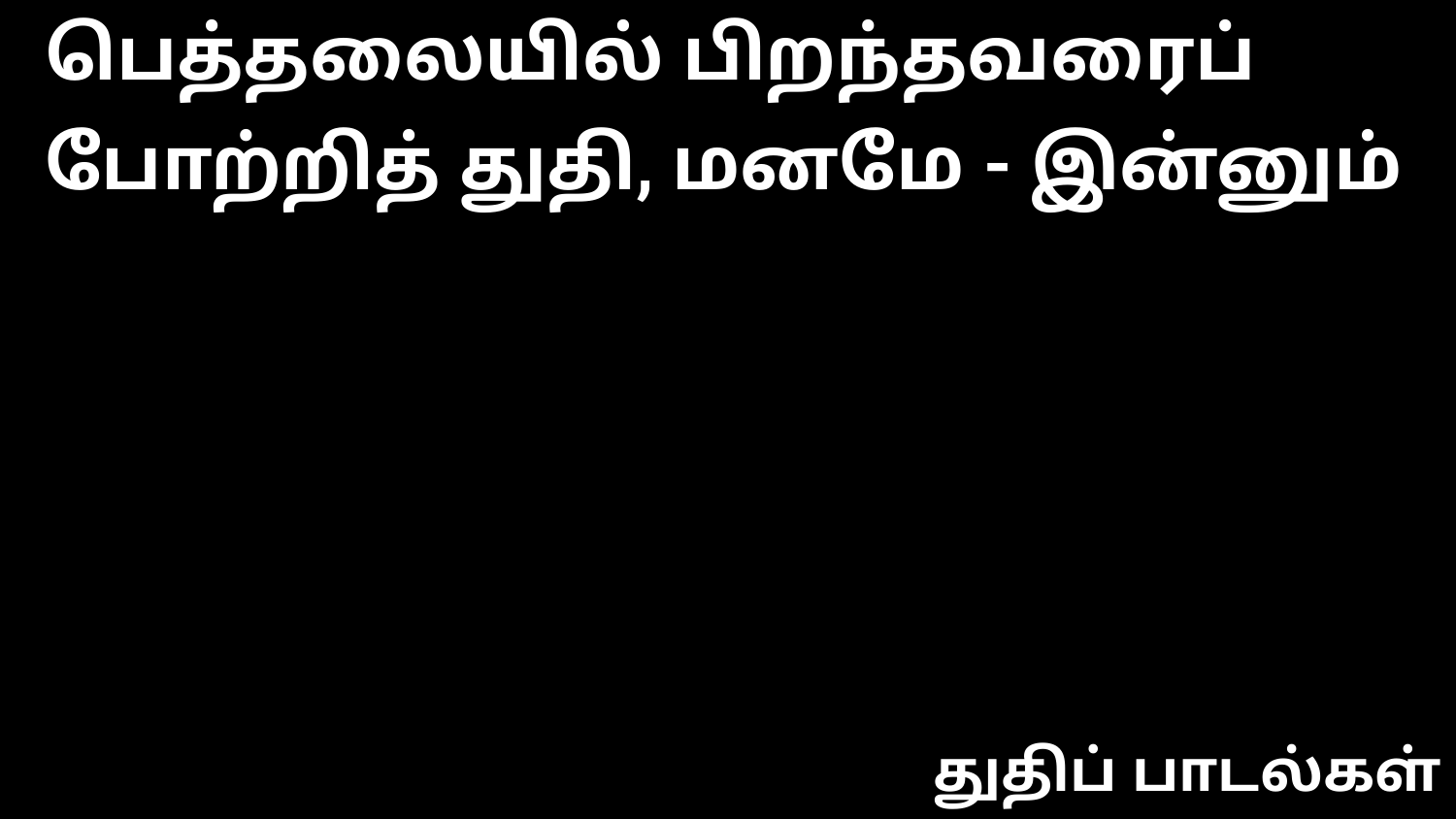

பெத்தலையில் பிறந்தவரைப்
போற்றித் துதி, மனமே - இன்னும்
துதிப் பாடல்கள்